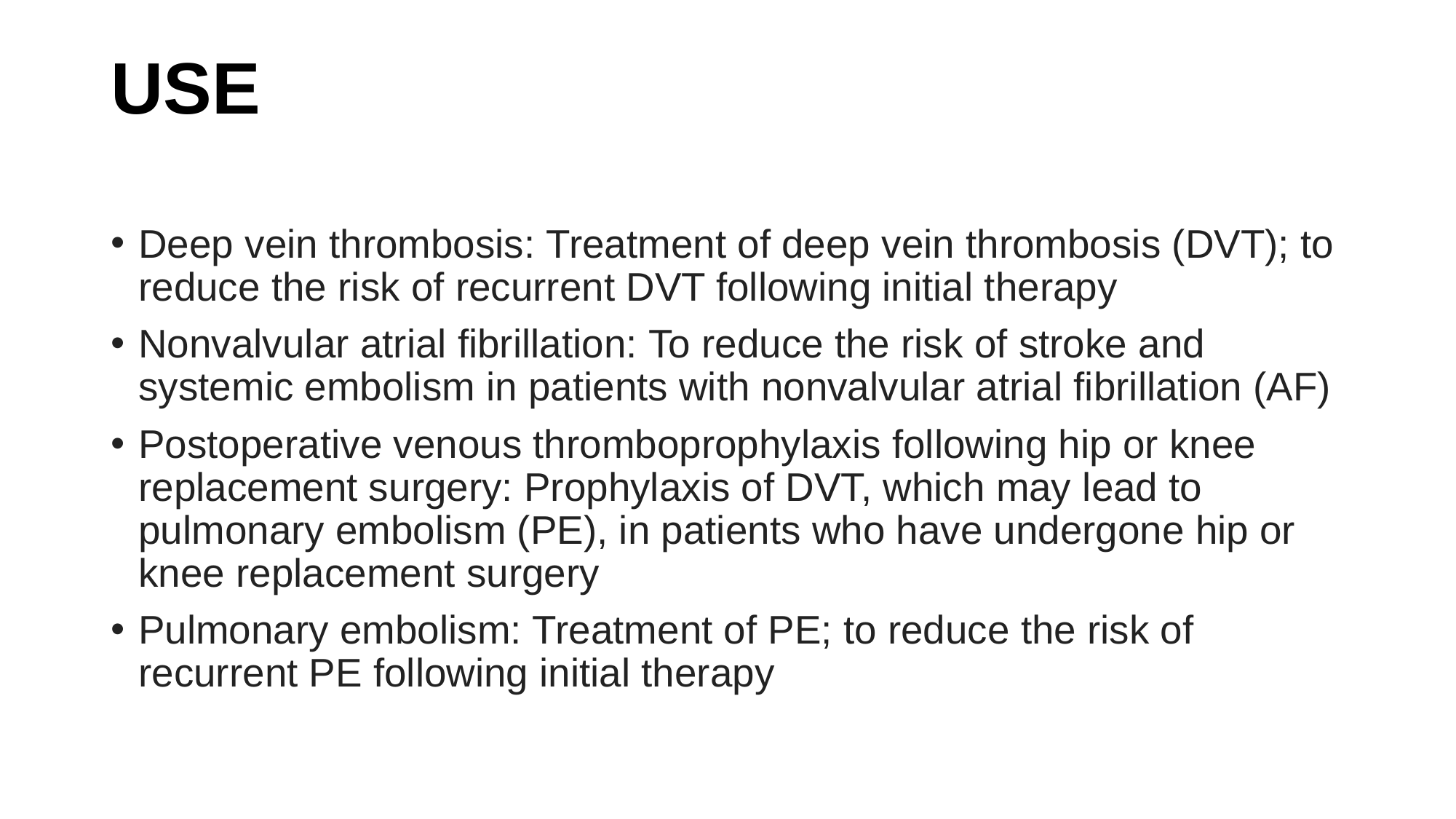

# USE
Deep vein thrombosis: Treatment of deep vein thrombosis (DVT); to reduce the risk of recurrent DVT following initial therapy
Nonvalvular atrial fibrillation: To reduce the risk of stroke and systemic embolism in patients with nonvalvular atrial fibrillation (AF)
Postoperative venous thromboprophylaxis following hip or knee replacement surgery: Prophylaxis of DVT, which may lead to pulmonary embolism (PE), in patients who have undergone hip or knee replacement surgery
Pulmonary embolism: Treatment of PE; to reduce the risk of recurrent PE following initial therapy